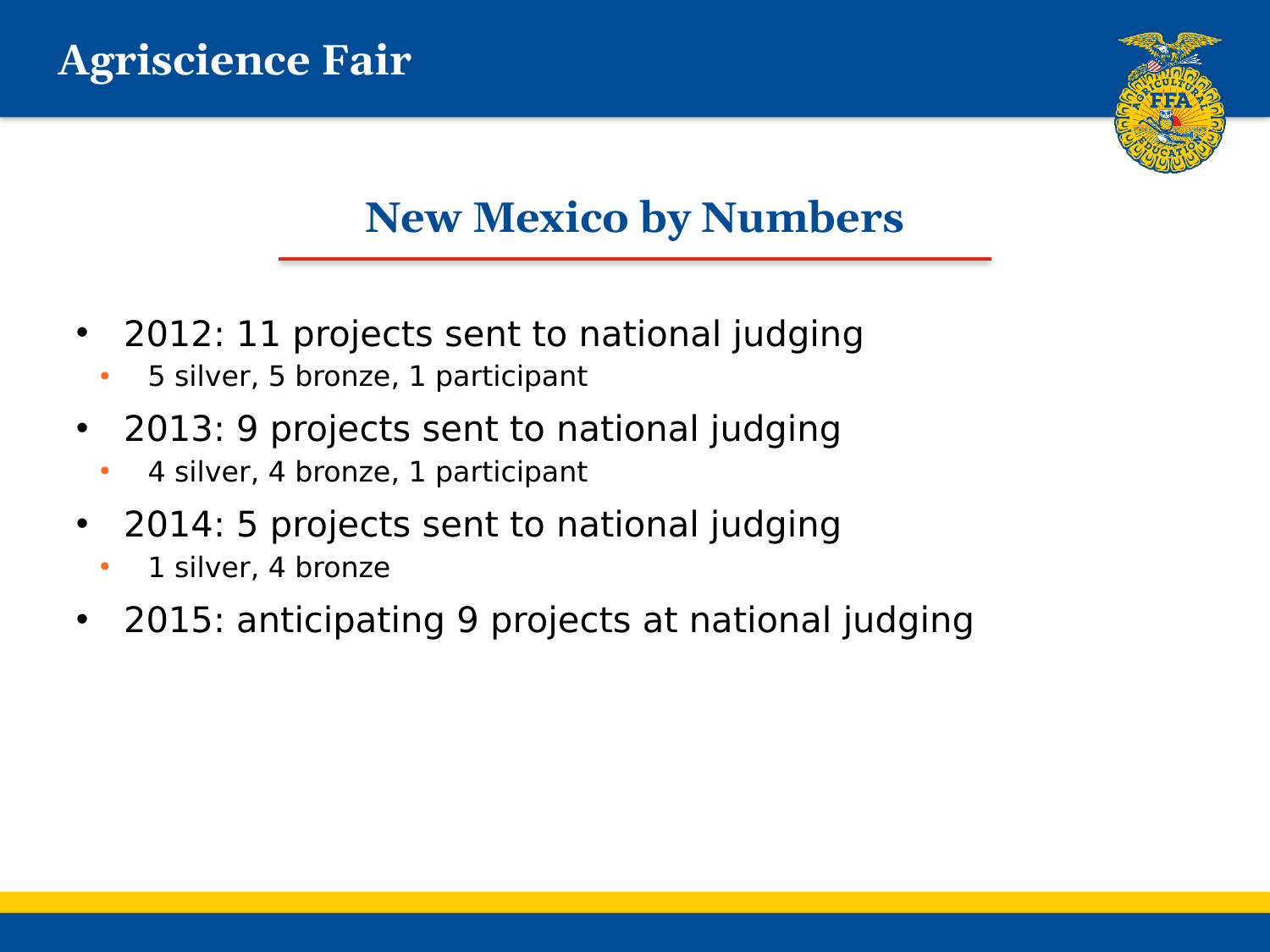

# Agriscience Fair
New Mexico by Numbers
2012: 11 projects sent to national judging
5 silver, 5 bronze, 1 participant
2013: 9 projects sent to national judging
4 silver, 4 bronze, 1 participant
2014: 5 projects sent to national judging
1 silver, 4 bronze
2015: anticipating 9 projects at national judging